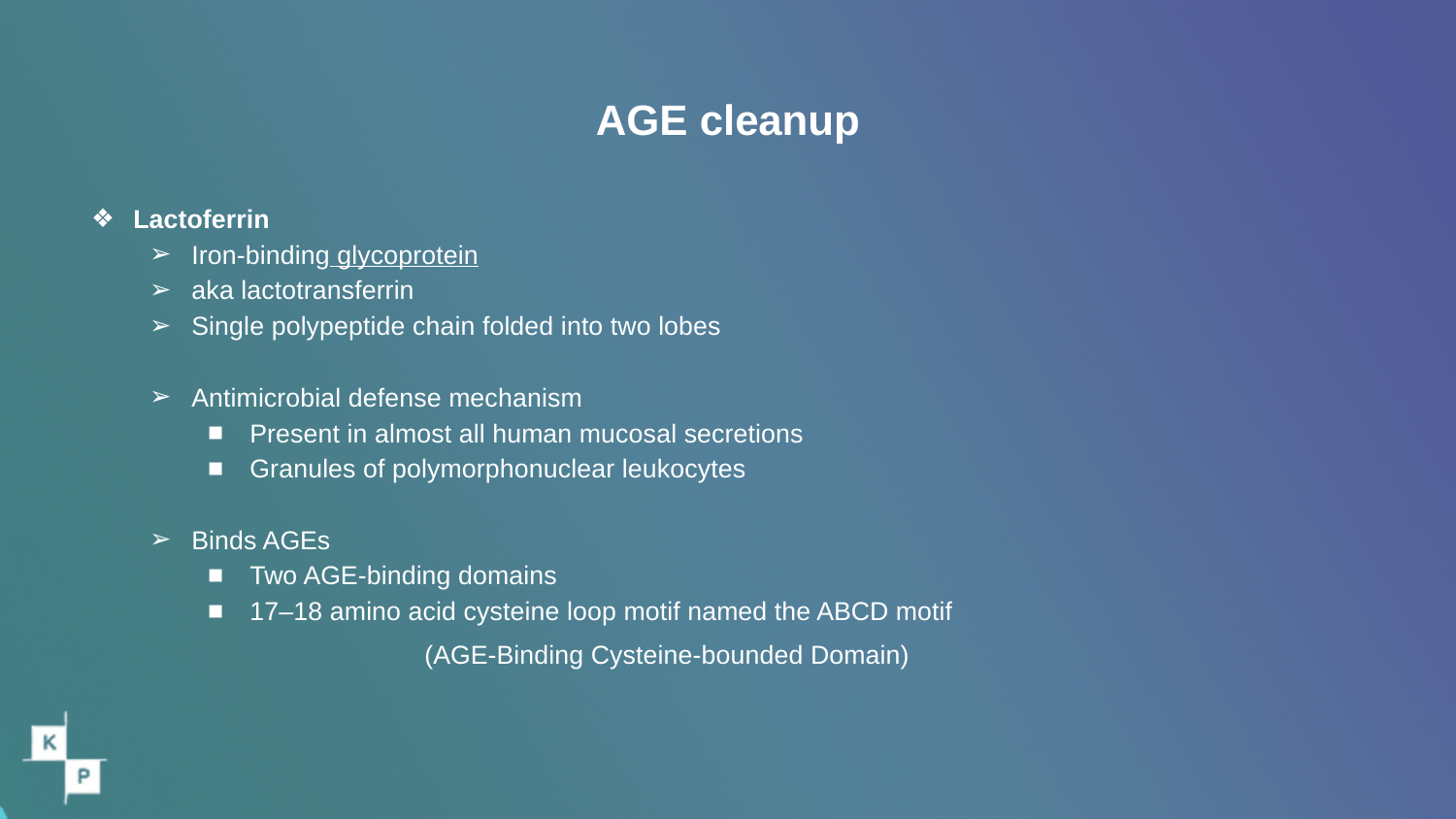

# AGE cleanup

Lactoferrin
Iron-binding glycoprotein
aka lactotransferrin
Single polypeptide chain folded into two lobes

Antimicrobial defense mechanism
Present in almost all human mucosal secretions
Granules of polymorphonuclear leukocytes

Binds AGEs
Two AGE-binding domains
17–18 amino acid cysteine loop motif named the ABCD motif
(AGE-Binding Cysteine-bounded Domain)